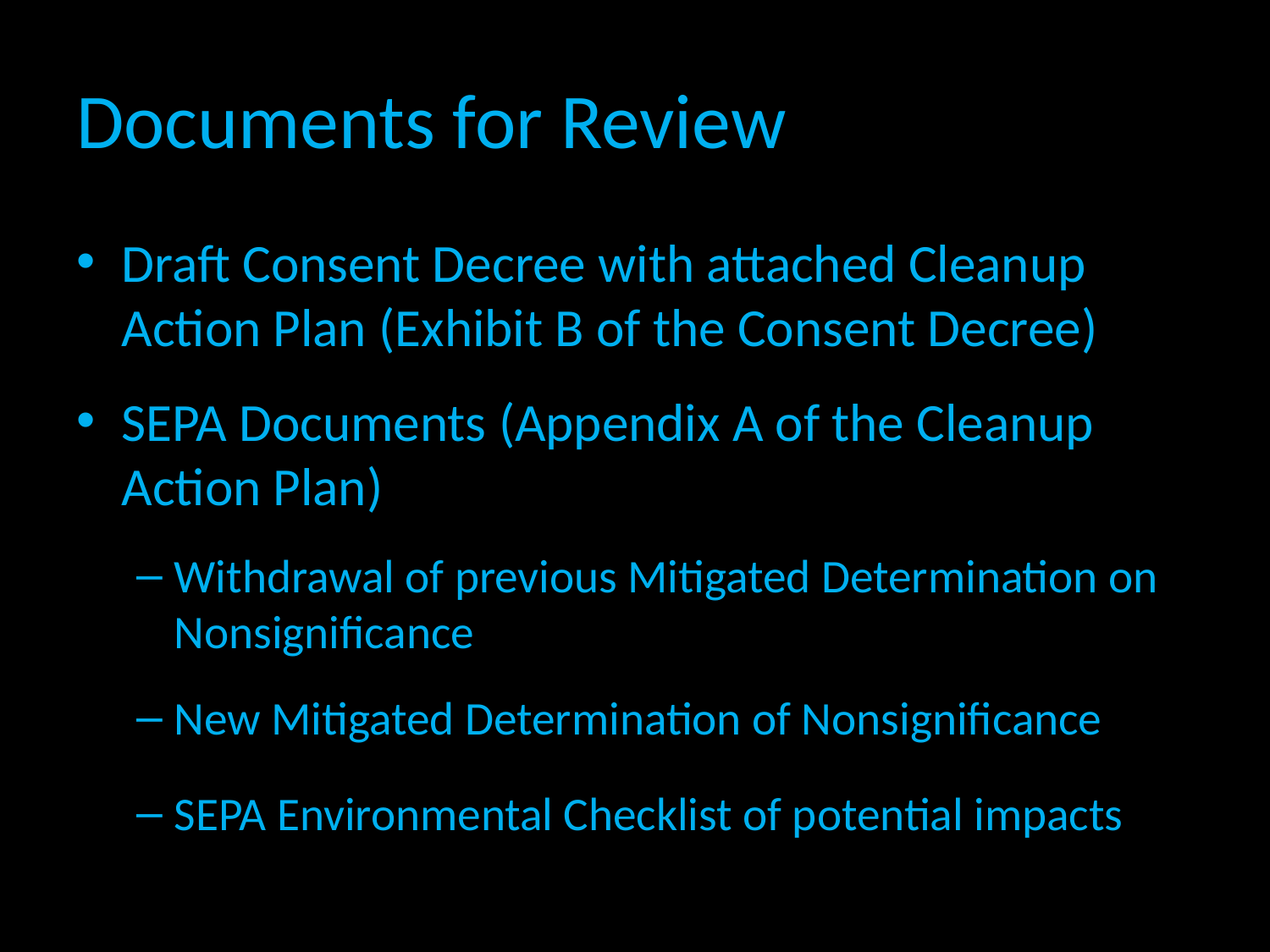

# Documents for Review
Draft Consent Decree with attached Cleanup Action Plan (Exhibit B of the Consent Decree)
SEPA Documents (Appendix A of the Cleanup Action Plan)
Withdrawal of previous Mitigated Determination on Nonsignificance
New Mitigated Determination of Nonsignificance
SEPA Environmental Checklist of potential impacts